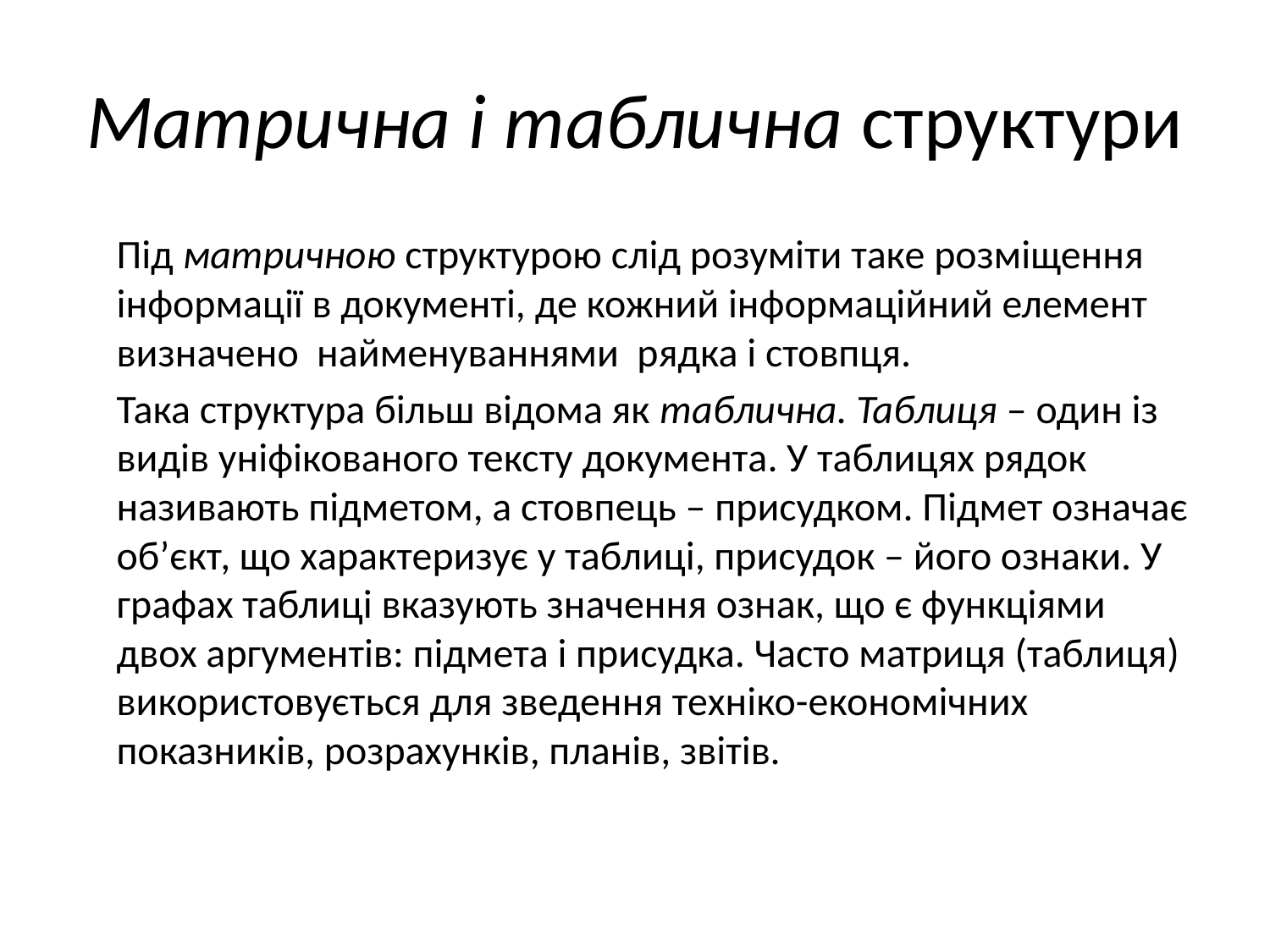

# Матрична і таблична структури
	Під матричною структурою слід розуміти таке розміщення інформації в документі, де кожний інформаційний елемент визначено  найменуваннями  рядка і стовпця.
	Така структура більш відома як таблична. Таблиця – один із видів уніфікованого тексту документа. У таблицях рядок називають підметом, а стовпець – присудком. Підмет означає об’єкт, що характеризує у таблиці, присудок – його ознаки. У графах таблиці вказують значення ознак, що є функціями двох аргументів: підмета і присудка. Часто матриця (таблиця) використовується для зведення техніко-економічних показників, розрахунків, планів, звітів.